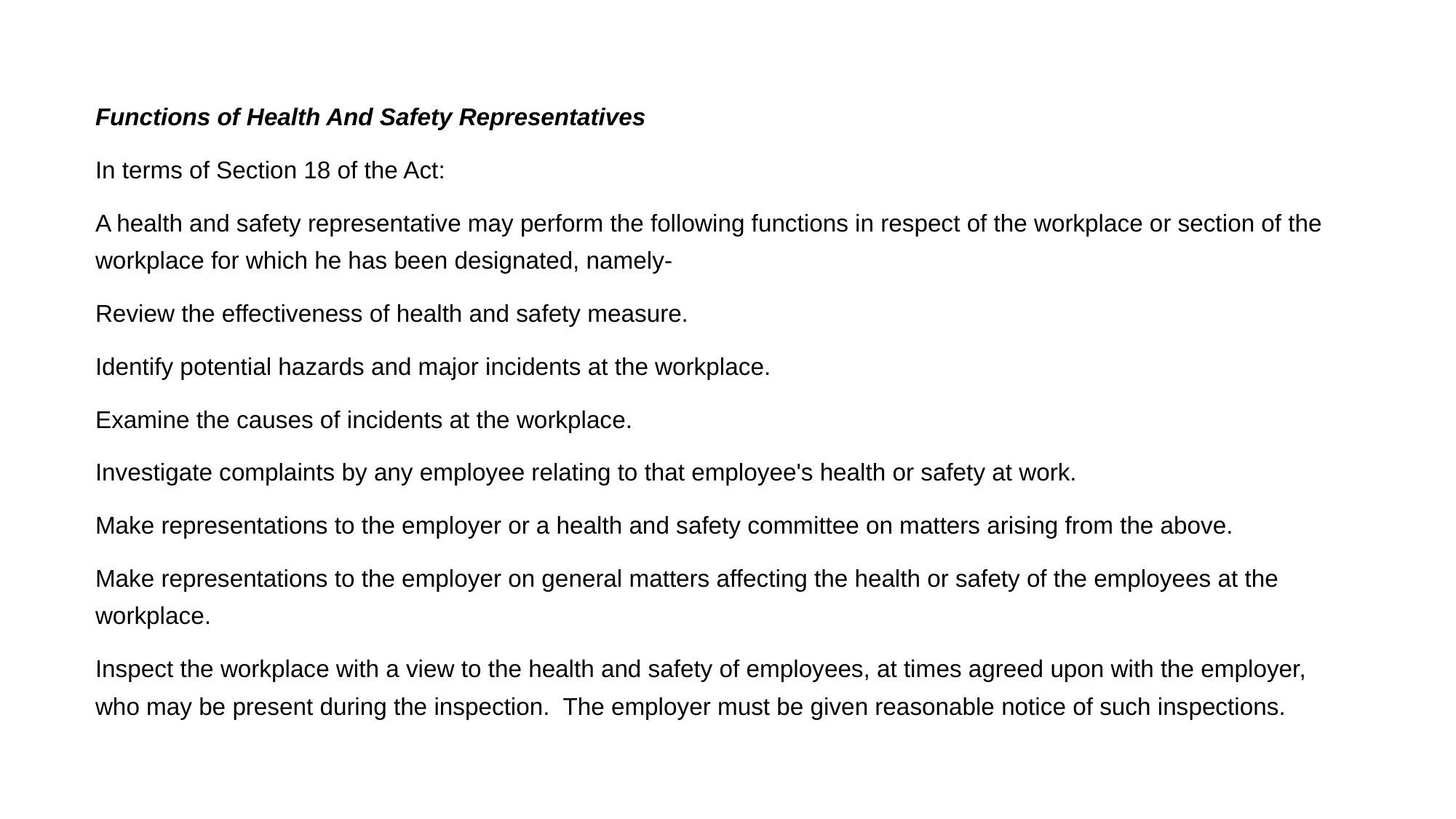

Functions of Health And Safety Representatives
In terms of Section 18 of the Act:
A health and safety representative may perform the following functions in respect of the workplace or section of the workplace for which he has been designated, namely-
Review the effectiveness of health and safety measure.
Identify potential hazards and major incidents at the workplace.
Examine the causes of incidents at the workplace.
Investigate complaints by any employee relating to that employee's health or safety at work.
Make representations to the employer or a health and safety committee on matters arising from the above.
Make representations to the employer on general matters affecting the health or safety of the employees at the workplace.
Inspect the workplace with a view to the health and safety of employees, at times agreed upon with the employer, who may be present during the inspection.  The employer must be given reasonable notice of such inspections.